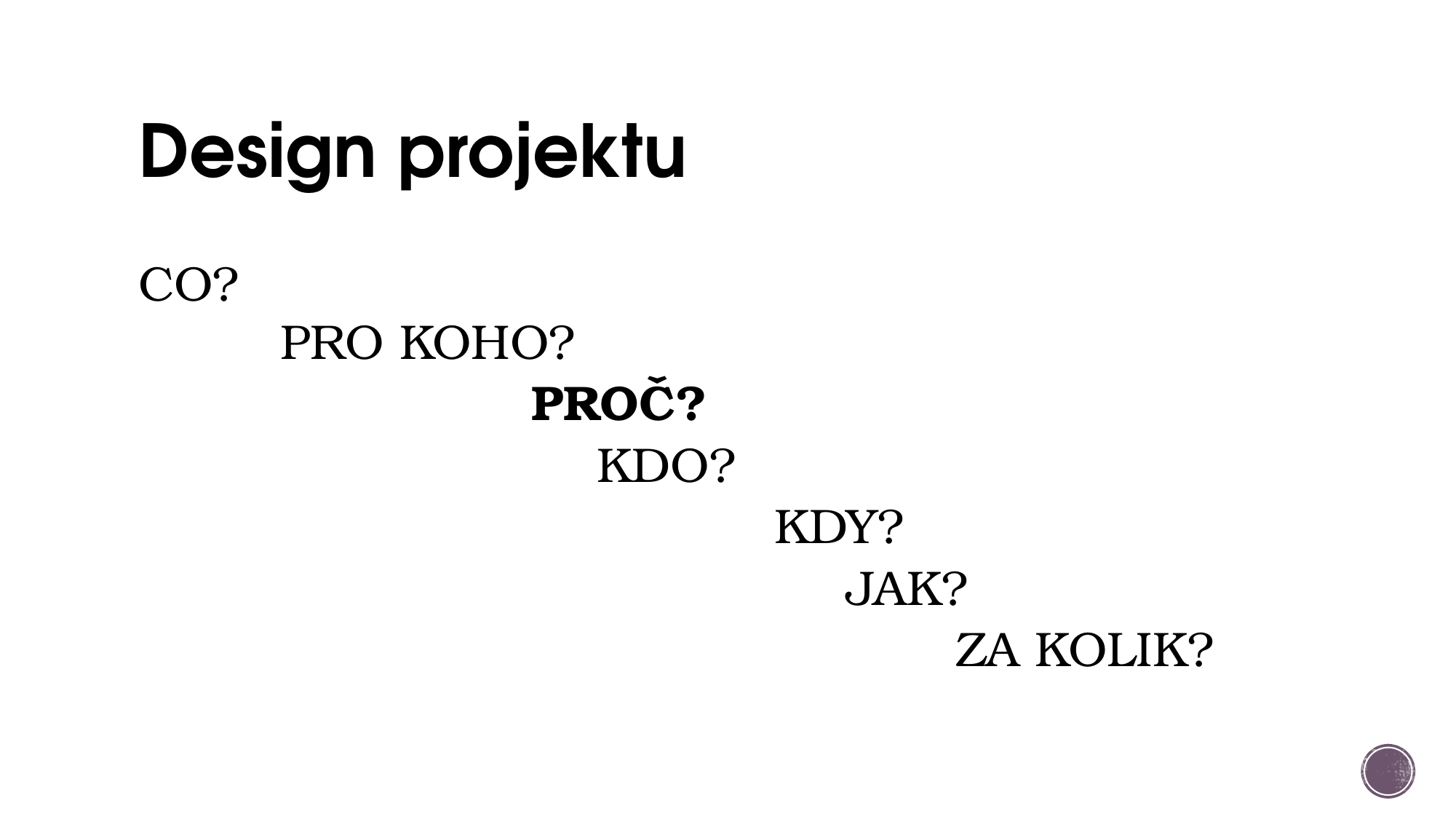

# Design projektu
CO?
	PRO KOHO?
			PROČ?
			KDO?
				KDY?
				JAK?
					ZA KOLIK?